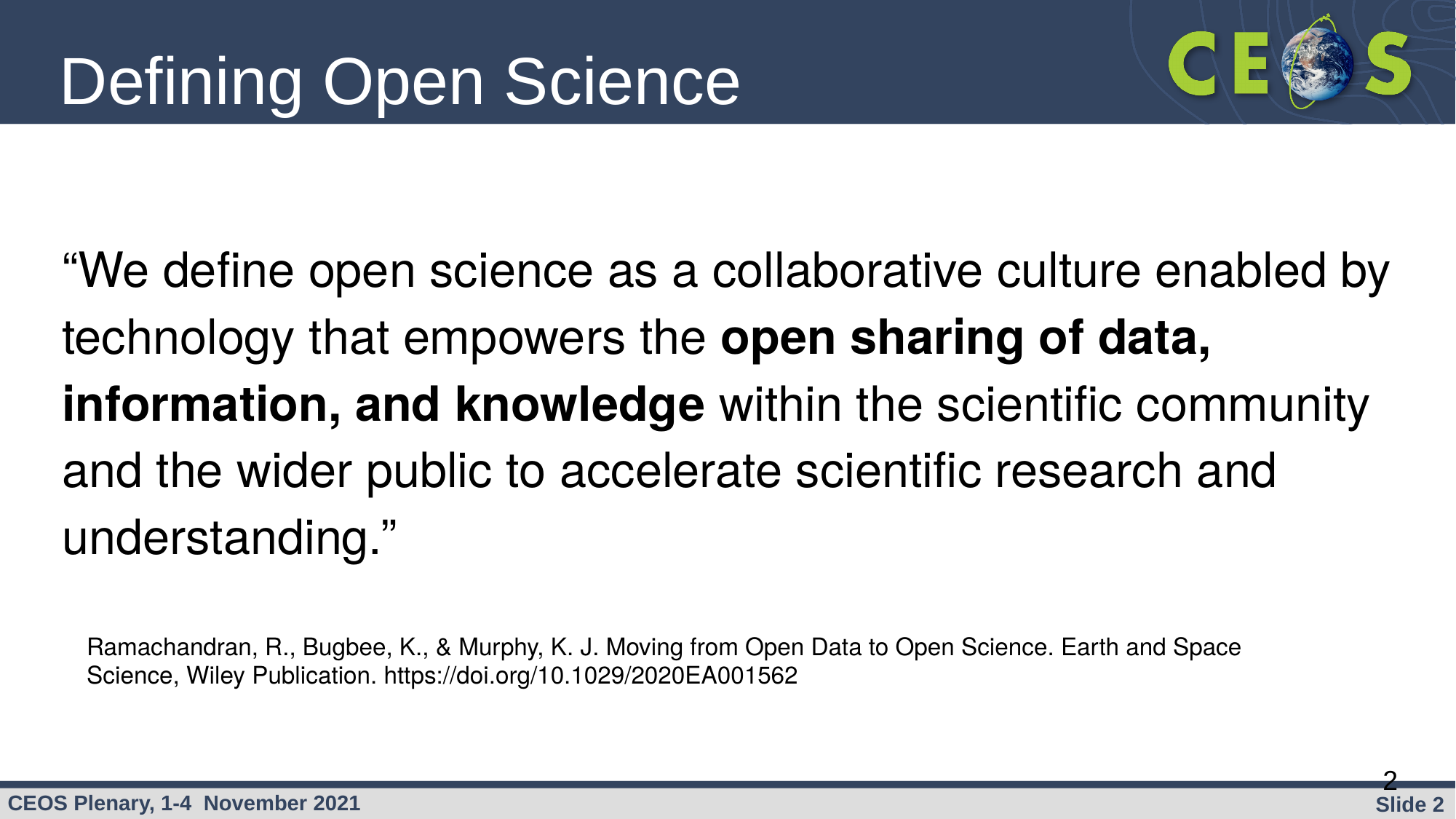

# Defining Open Science
“We define open science as a collaborative culture enabled by technology that empowers the open sharing of data, information, and knowledge within the scientific community and the wider public to accelerate scientific research and understanding.”
Ramachandran, R., Bugbee, K., & Murphy, K. J. Moving from Open Data to Open Science. Earth and Space Science, Wiley Publication. https://doi.org/10.1029/2020EA001562

2